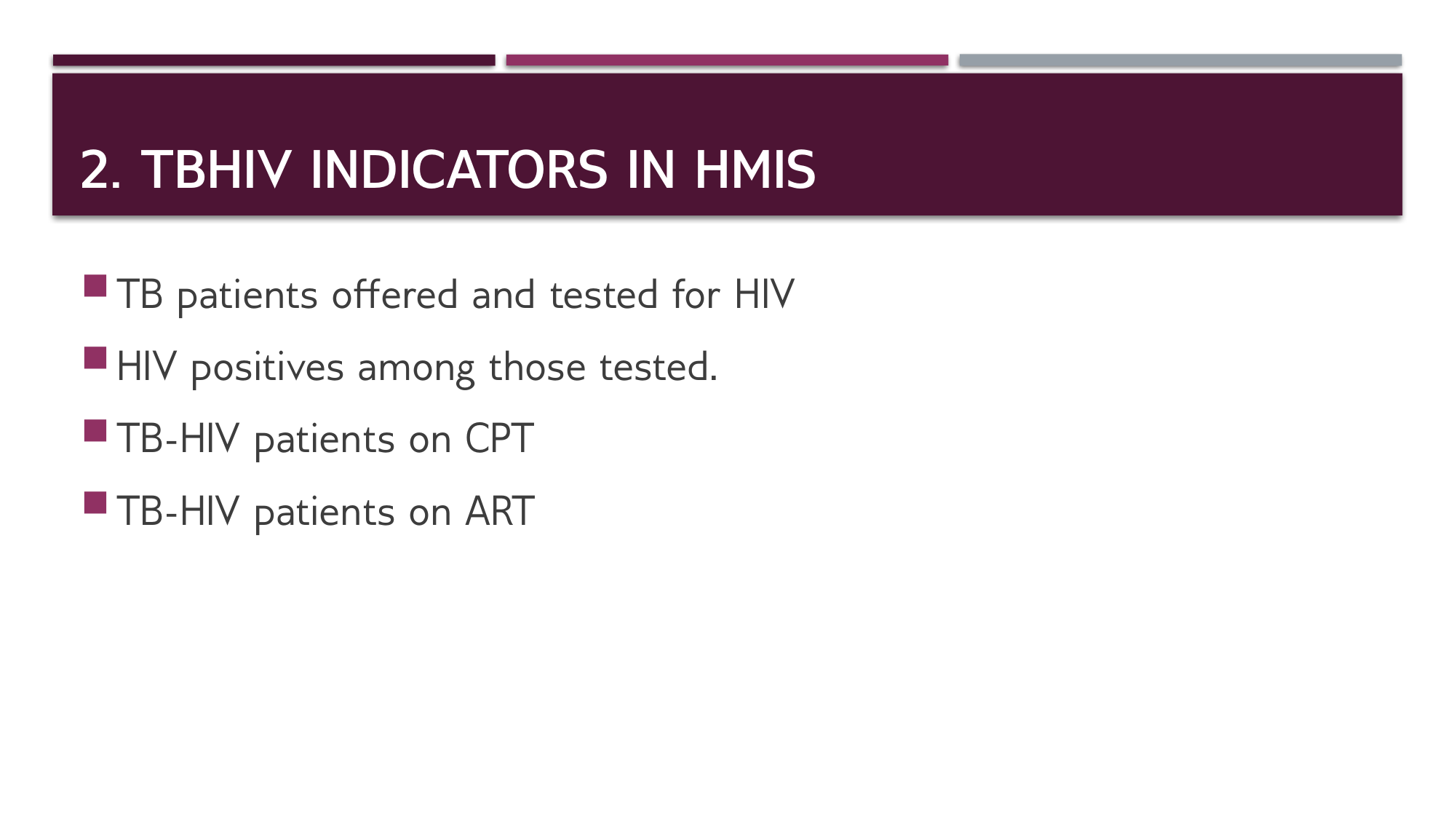

# 2. TBHIV INDICATORS IN HMIS
TB patients offered and tested for HIV
HIV positives among those tested.
TB-HIV patients on CPT
TB-HIV patients on ART